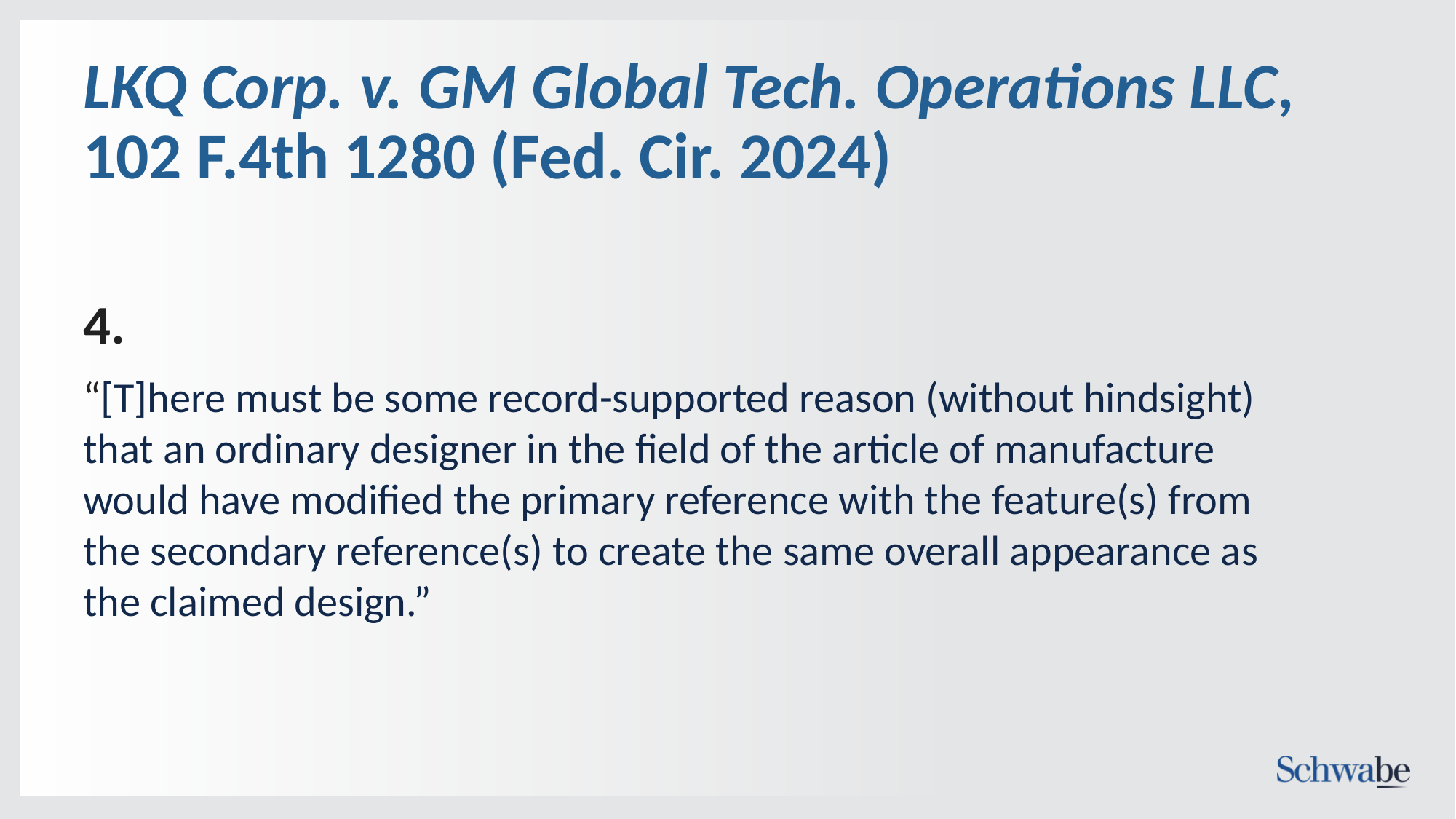

# LKQ Corp. v. GM Global Tech. Operations LLC, 102 F.4th 1280 (Fed. Cir. 2024)

4.
“[T]here must be some record-supported reason (without hindsight) that an ordinary designer in the field of the article of manufacture would have modified the primary reference with the feature(s) from the secondary reference(s) to create the same overall appearance as the claimed design.”